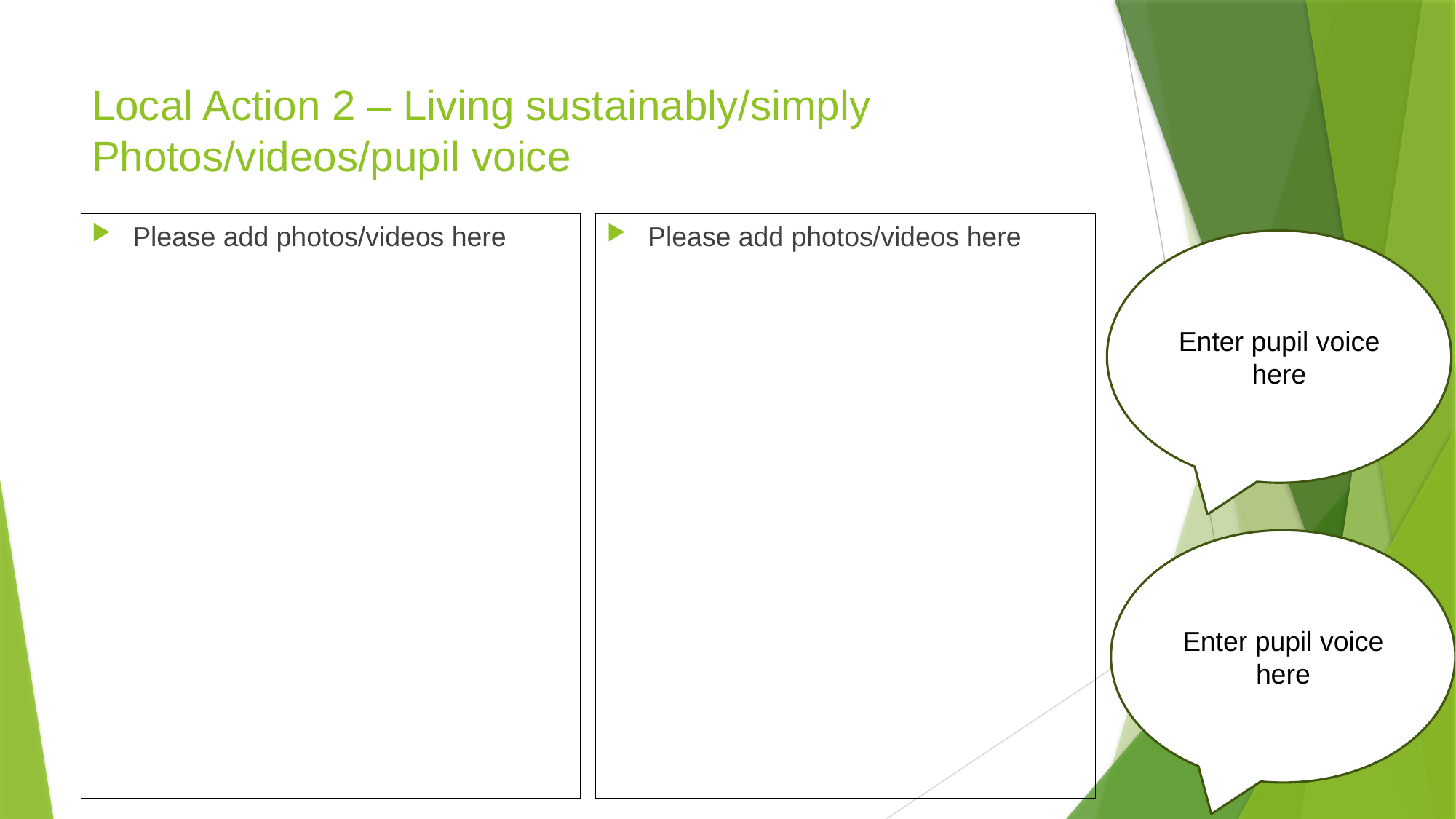

# Local Action 2 – Living sustainably/simply Photos/videos/pupil voice
Please add photos/videos here
Please add photos/videos here

Enter pupil voice here
Enter pupil voice here